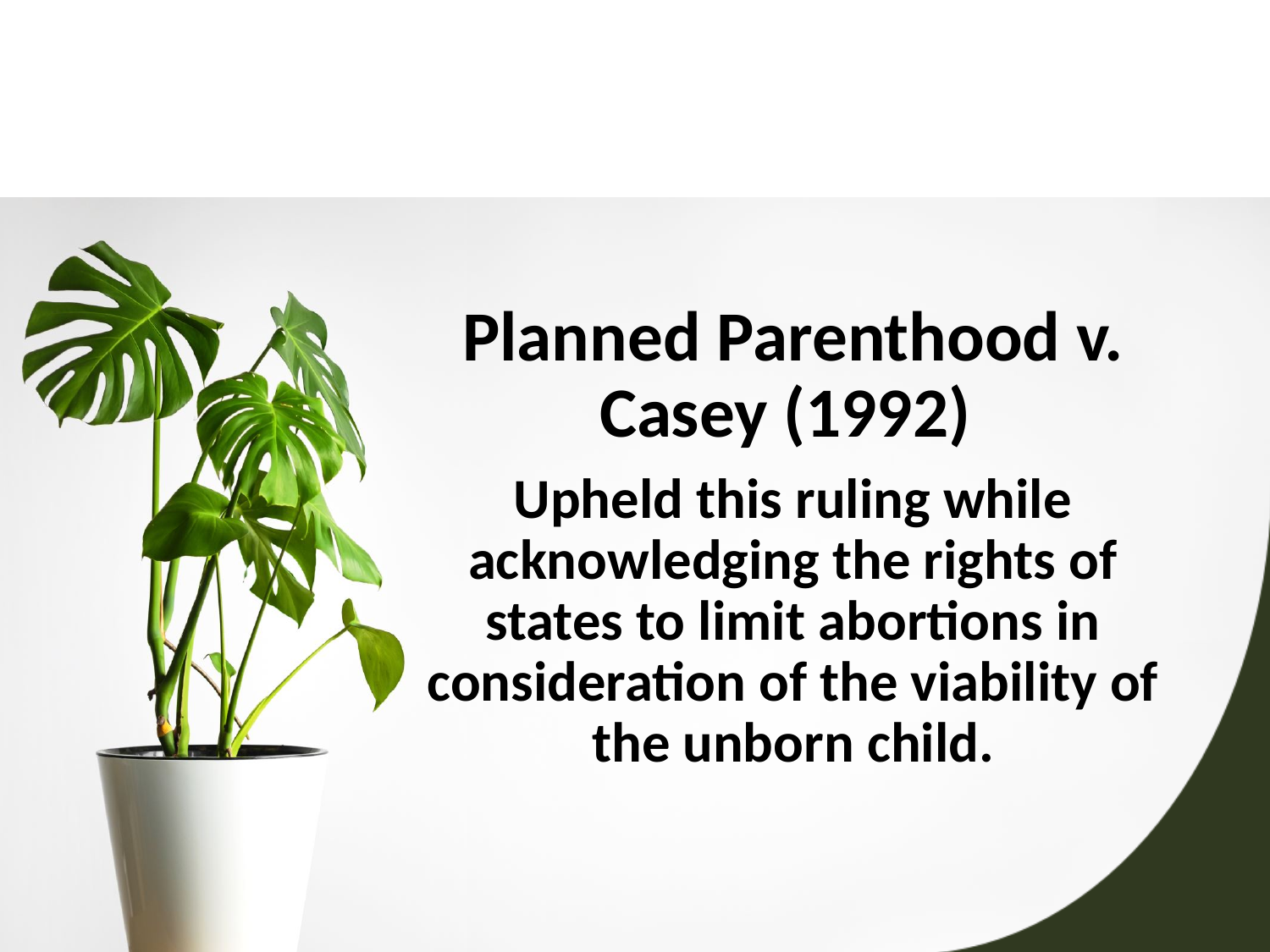

Planned Parenthood v. Casey (1992)
Upheld this ruling while acknowledging the rights of states to limit abortions in consideration of the viability of the unborn child.